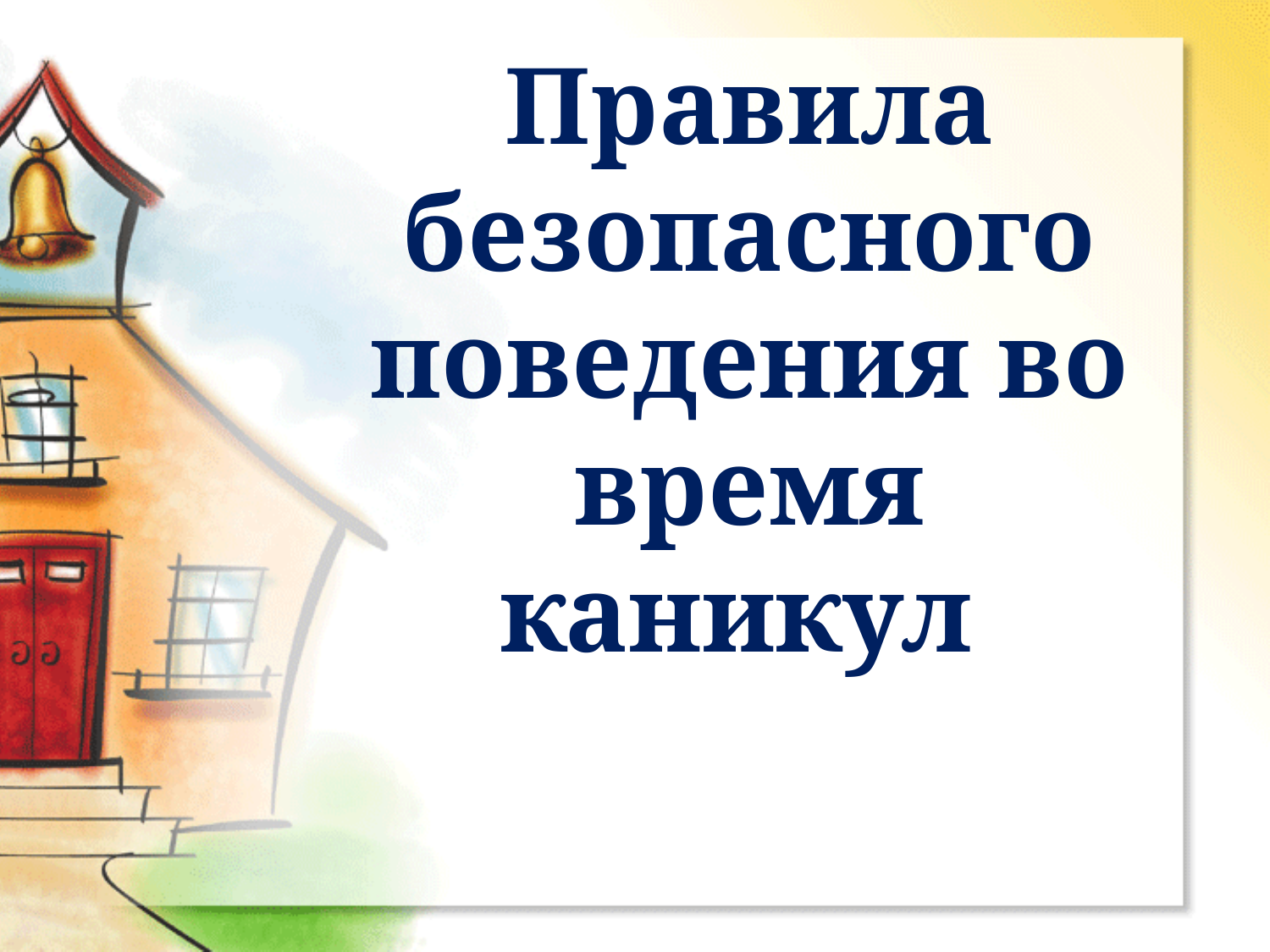

# Правила безопасного поведения во время каникул